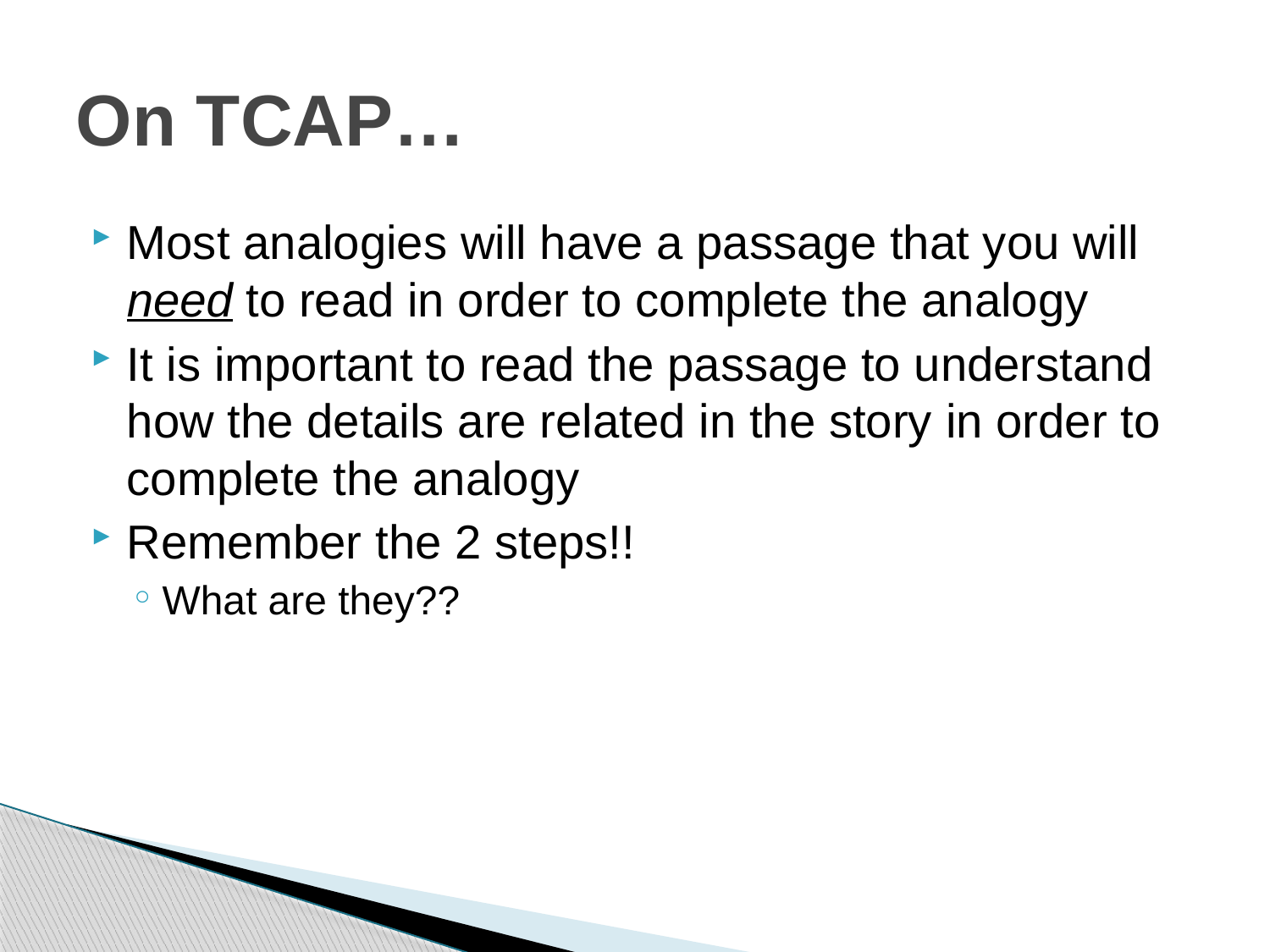

# On TCAP…
Most analogies will have a passage that you will need to read in order to complete the analogy
It is important to read the passage to understand how the details are related in the story in order to complete the analogy
Remember the 2 steps!!
What are they??